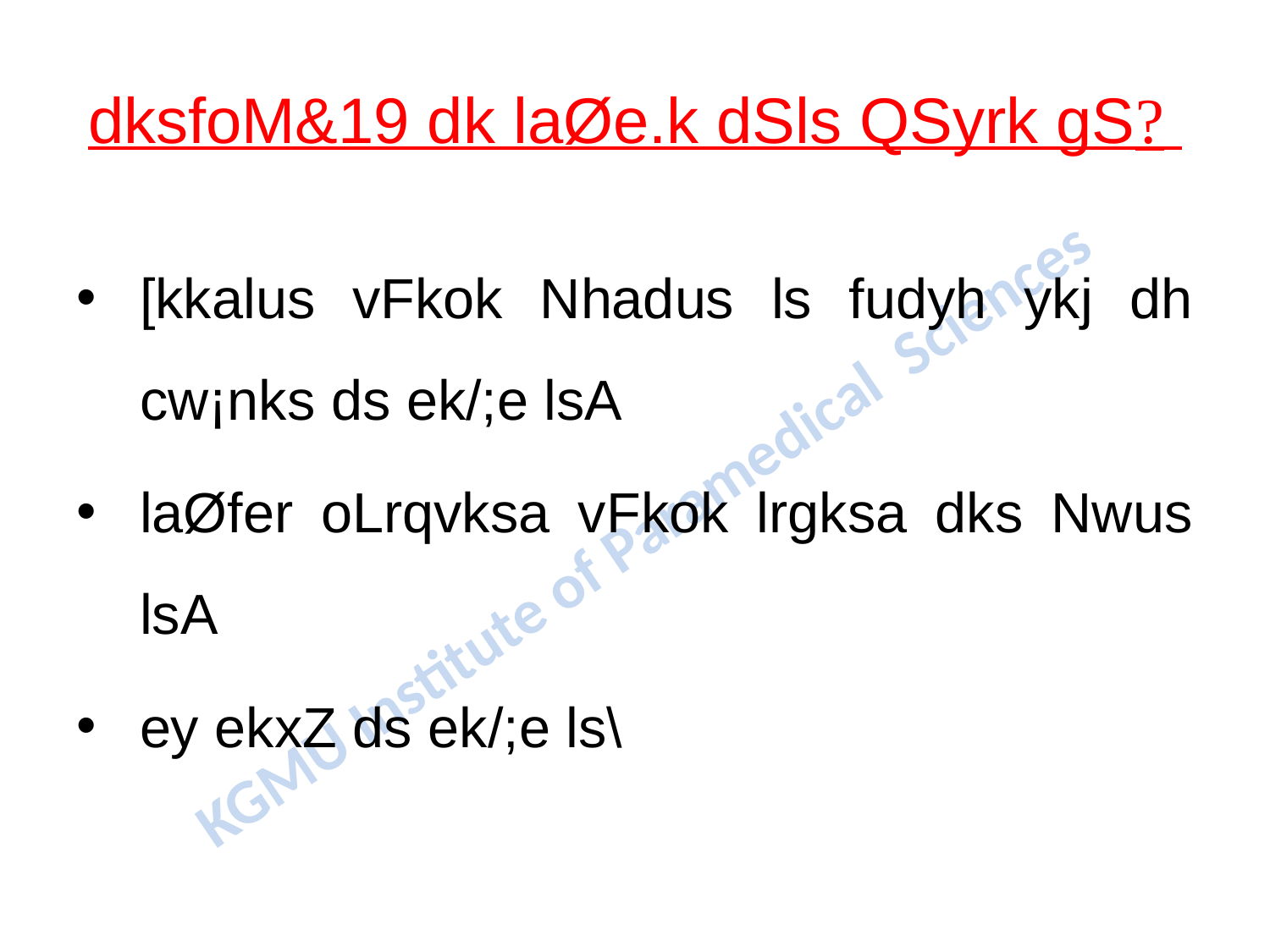

# dksfoM&19 dk laØe.k dSls QSyrk gS?
[kkalus vFkok Nhadus ls fudyh ykj dh cw¡nks ds ek/;e lsA
laØfer oLrqvksa vFkok lrgksa dks Nwus lsA
ey ekxZ ds ek/;e ls\